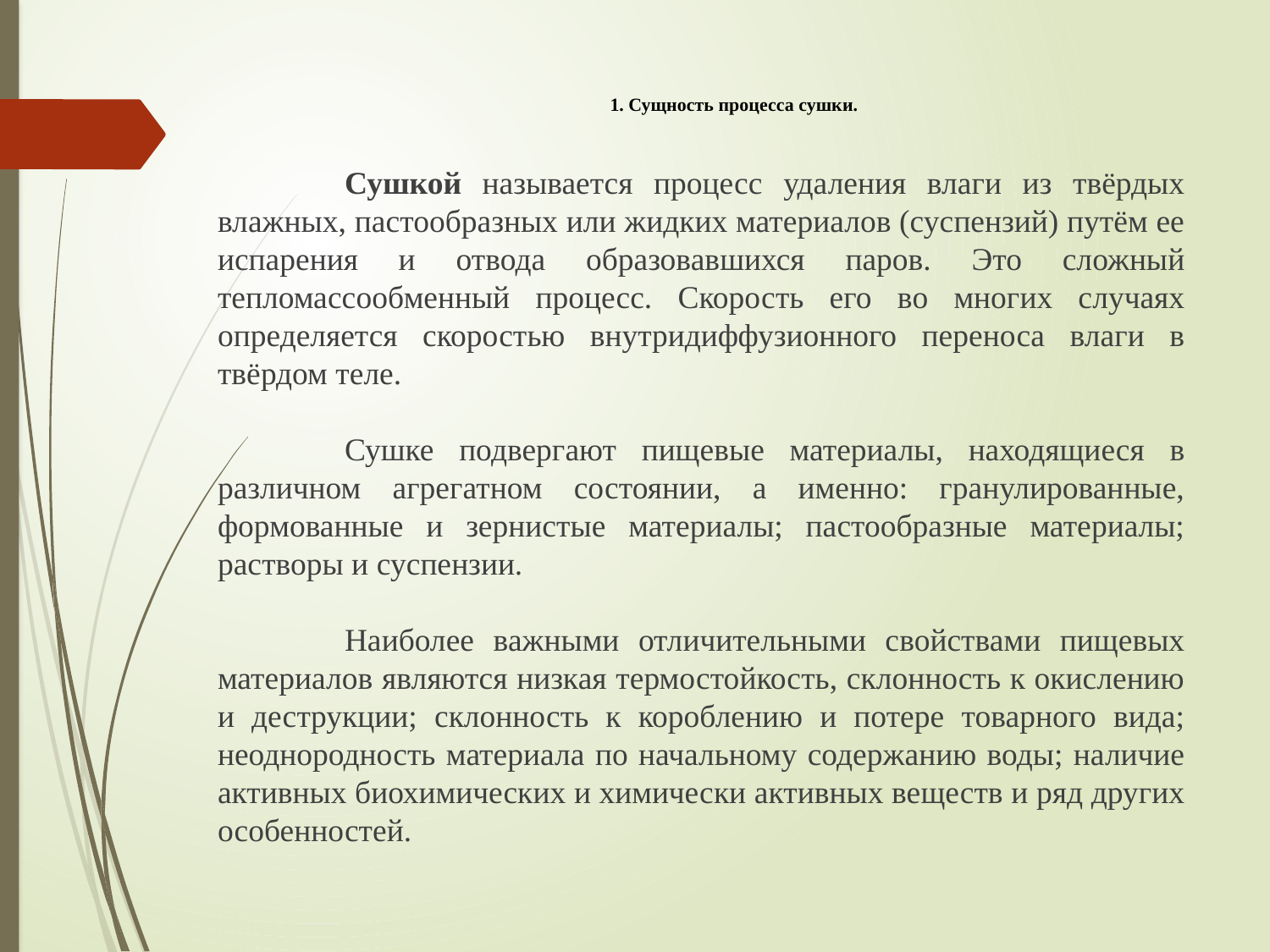

# 1. Сущность процесса сушки.
	Сушкой называется процесс удаления влаги из твёрдых влажных, пастообразных или жидких материалов (суспензий) путём ее испарения и отвода образовавшихся паров. Это сложный тепломассообменный процесс. Скорость его во многих случаях определяется скоростью внутридиффузионного переноса влаги в твёрдом теле.

	Сушке подвергают пищевые материалы, находящиеся в различном агрегатном состоянии, а именно: гранулированные, формованные и зернистые материалы; пастообразные материалы; растворы и суспензии.

	Наиболее важными отличительными свойствами пищевых материалов являются низкая термостойкость, склонность к окислению и деструкции; склонность к короблению и потере товарного вида; неоднородность материала по начальному содержанию воды; наличие активных биохимических и химически активных веществ и ряд других особенностей.